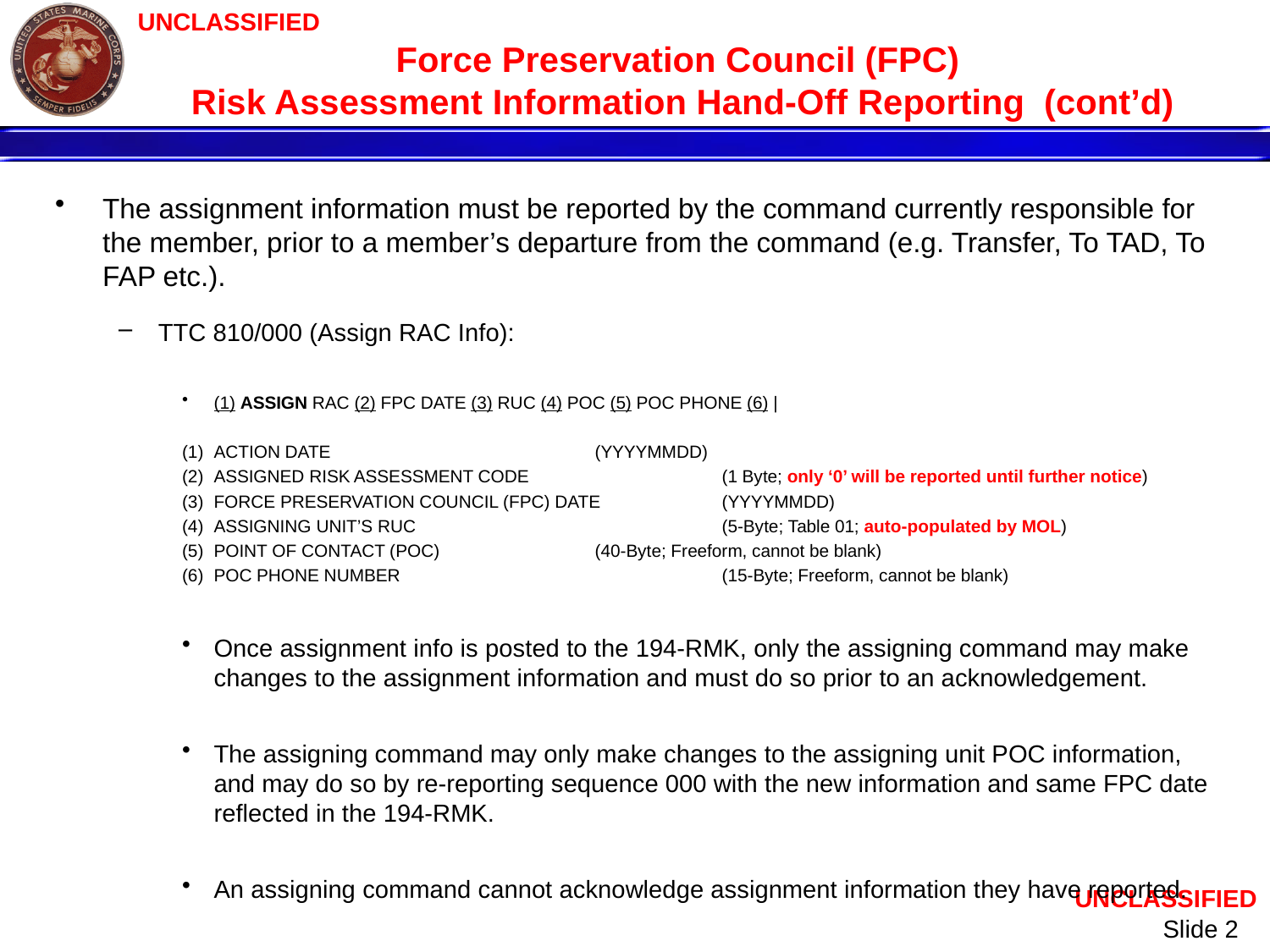

# Force Preservation Council (FPC) Risk Assessment Information Hand-Off Reporting  (cont’d)

The assignment information must be reported by the command currently responsible for the member, prior to a member’s departure from the command (e.g. Transfer, To TAD, To FAP etc.).

TTC 810/000 (Assign RAC Info):

(1) ASSIGN RAC (2) FPC DATE (3) RUC (4) POC (5) POC PHONE (6) |

ACTION DATE			(YYYYMMDD)
ASSIGNED RISK ASSESSMENT CODE		(1 Byte; only ‘0’ will be reported until further notice)
FORCE PRESERVATION COUNCIL (FPC) DATE	(YYYYMMDD)
ASSIGNING UNIT’S RUC			(5-Byte; Table 01; auto-populated by MOL)
POINT OF CONTACT (POC)		(40-Byte; Freeform, cannot be blank)
POC PHONE NUMBER			(15-Byte; Freeform, cannot be blank)

Once assignment info is posted to the 194-RMK, only the assigning command may make changes to the assignment information and must do so prior to an acknowledgement.

The assigning command may only make changes to the assigning unit POC information, and may do so by re-reporting sequence 000 with the new information and same FPC date reflected in the 194-RMK.

An assigning command cannot acknowledge assignment information they have reported.

                     Slide 2